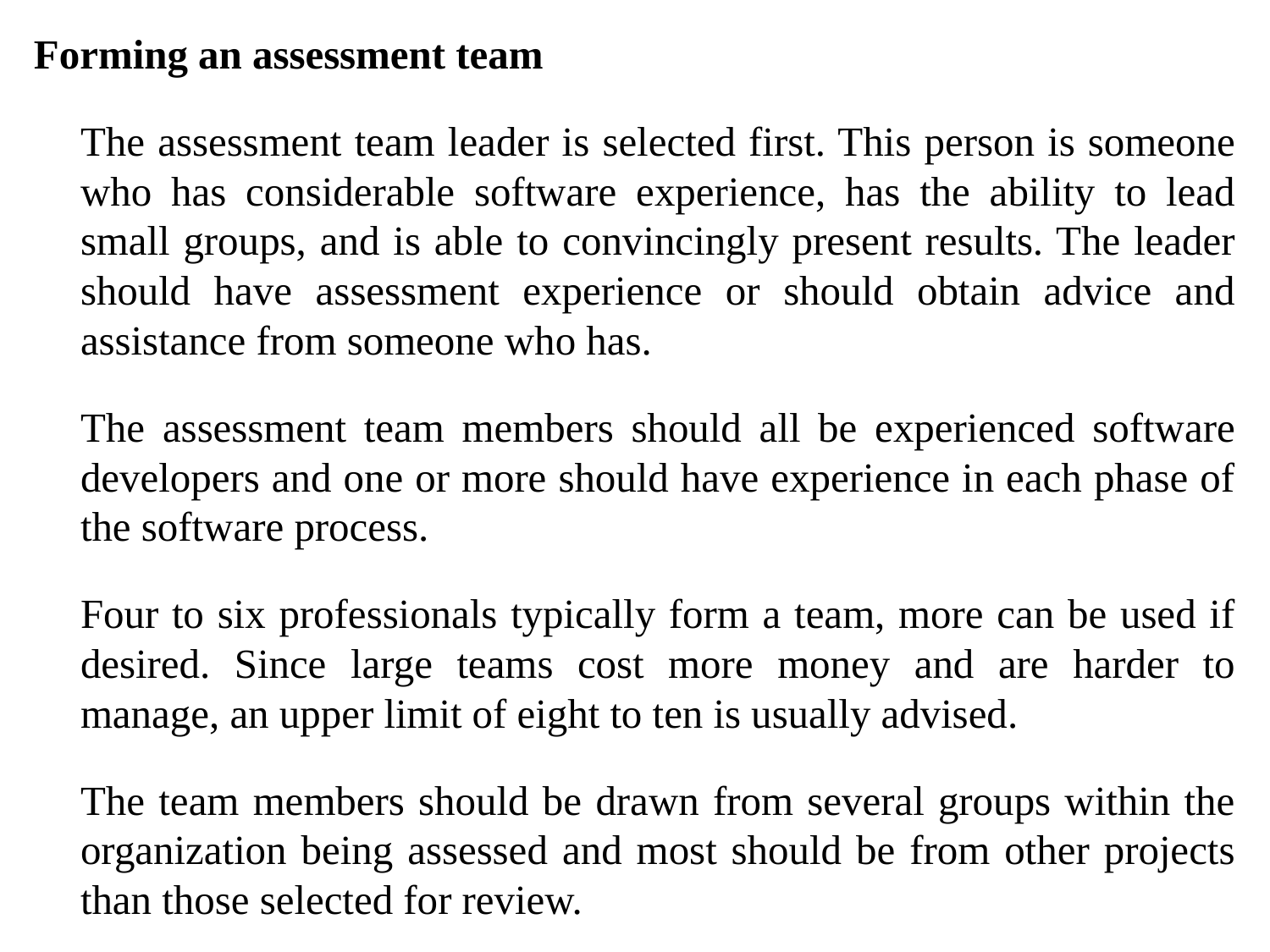

Forming an assessment team

	The assessment team leader is selected first. This person is someone who has considerable software experience, has the ability to lead small groups, and is able to convincingly present results. The leader should have assessment experience or should obtain advice and assistance from someone who has.

	The assessment team members should all be experienced software developers and one or more should have experience in each phase of the software process.

	Four to six professionals typically form a team, more can be used if desired. Since large teams cost more money and are harder to manage, an upper limit of eight to ten is usually advised.

	The team members should be drawn from several groups within the organization being assessed and most should be from other projects than those selected for review.